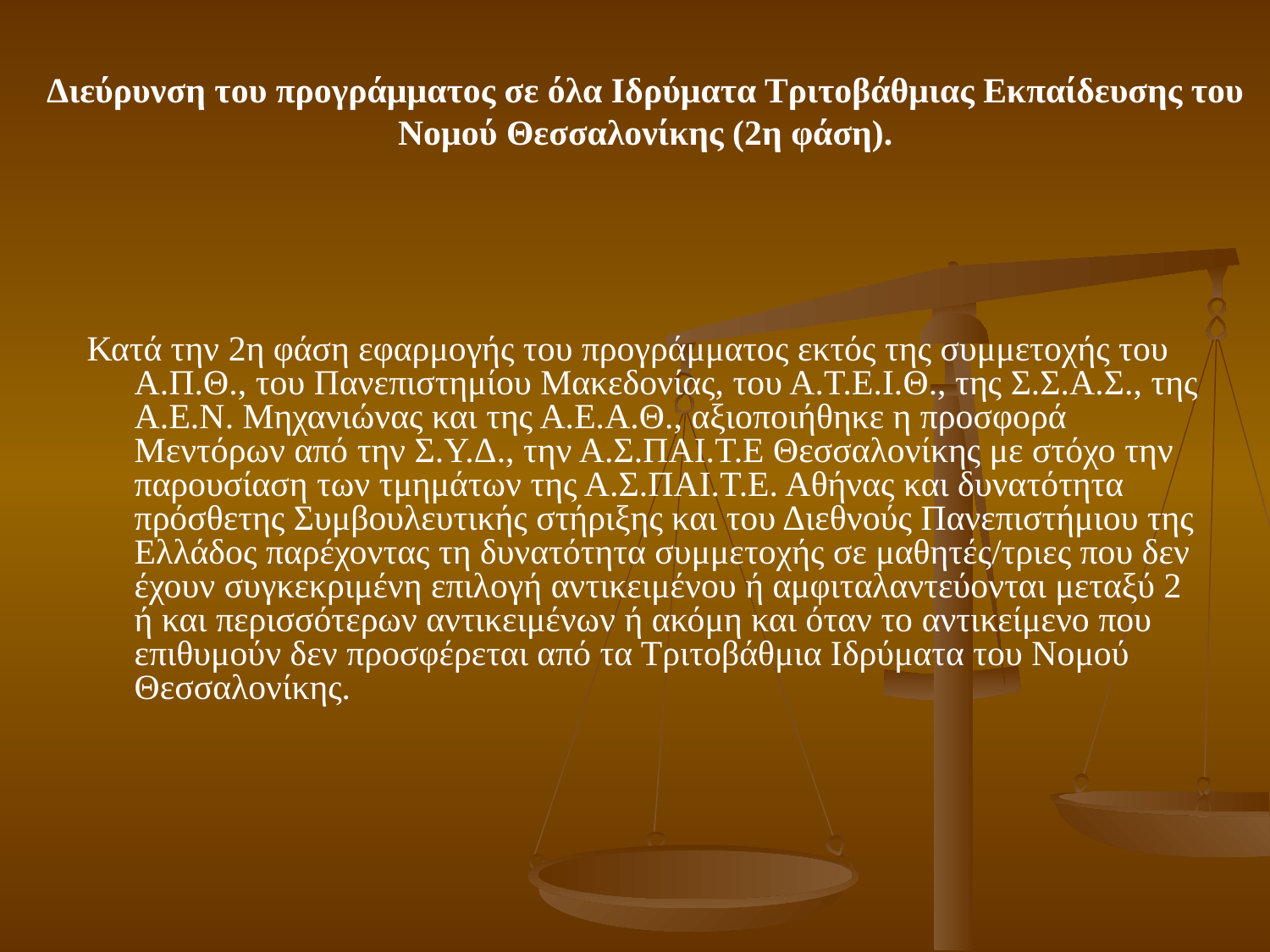

Διεύρυνση του προγράμματος σε όλα Ιδρύματα Τριτοβάθμιας Εκπαίδευσης του Νομού Θεσσαλονίκης (2η φάση).
Κατά την 2η φάση εφαρμογής του προγράμματος εκτός της συμμετοχής του Α.Π.Θ., του Πανεπιστημίου Μακεδονίας, του Α.Τ.Ε.Ι.Θ., της Σ.Σ.Α.Σ., της Α.Ε.Ν. Μηχανιώνας και της Α.Ε.Α.Θ., αξιοποιήθηκε η προσφορά Μεντόρων από την Σ.Υ.Δ., την Α.Σ.ΠΑΙ.Τ.Ε Θεσσαλονίκης με στόχο την παρουσίαση των τμημάτων της Α.Σ.ΠΑΙ.Τ.Ε. Αθήνας και δυνατότητα πρόσθετης Συμβουλευτικής στήριξης και του Διεθνούς Πανεπιστήμιου της Ελλάδος παρέχοντας τη δυνατότητα συμμετοχής σε μαθητές/τριες που δεν έχουν συγκεκριμένη επιλογή αντικειμένου ή αμφιταλαντεύονται μεταξύ 2 ή και περισσότερων αντικειμένων ή ακόμη και όταν το αντικείμενο που επιθυμούν δεν προσφέρεται από τα Τριτοβάθμια Ιδρύματα του Νομού Θεσσαλονίκης.